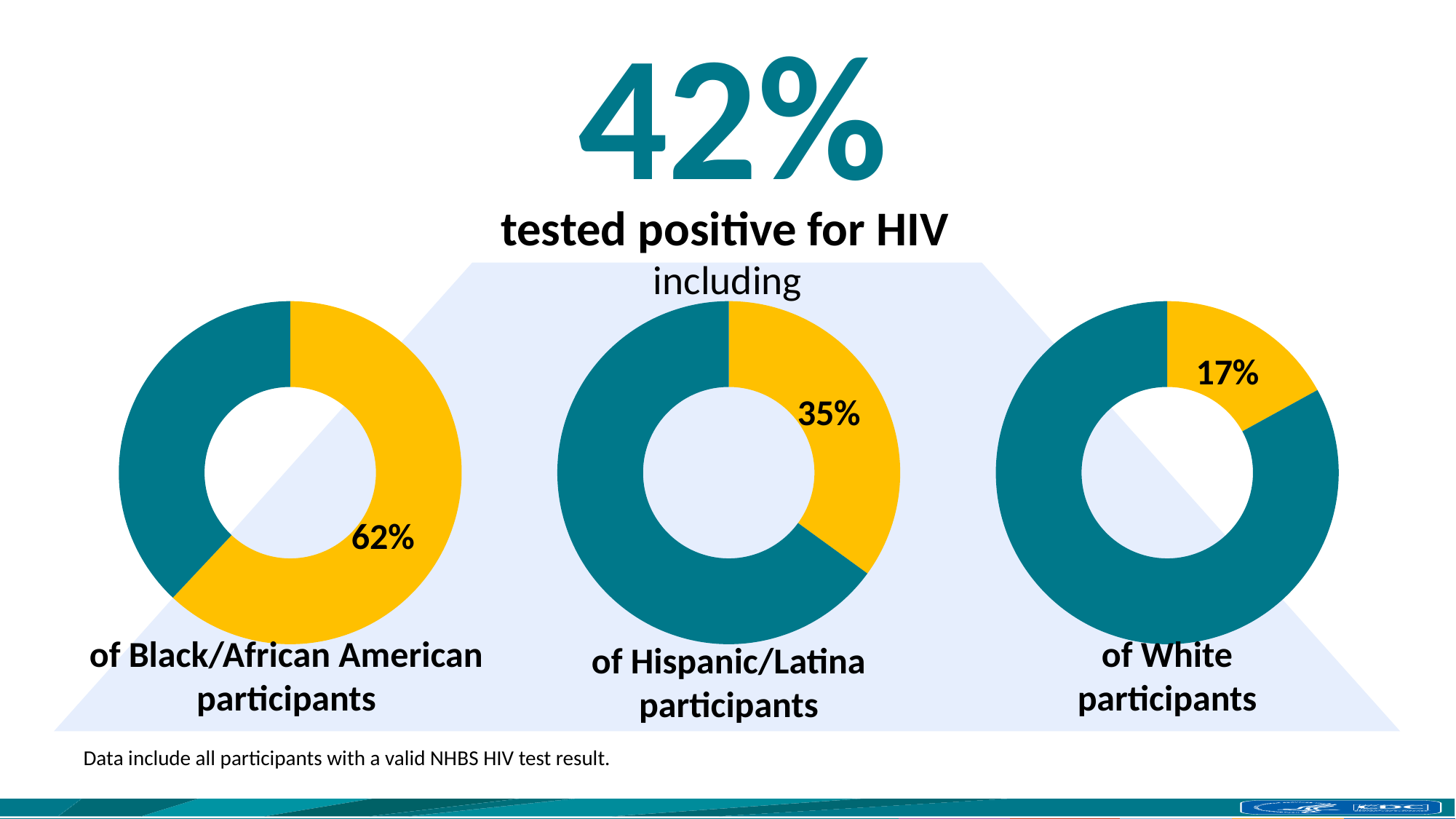

including
42%
# Participants tested positive for HIV
tested positive for HIV

### Chart

| Category | Black/African American |
|---|---|
| 1st Qtr | 62.0 |
| 2nd Qtr | 38.0 |

### Chart

| Category | Black/African American |
|---|---|
| 1st Qtr | 35.0 |
| 2nd Qtr | 65.0 |

### Chart

| Category | Black/African American |
|---|---|
| 1st Qtr | 17.0 |
| 2nd Qtr | 83.0 |
17%
35%
62%
of White
participants
of Black/African American
participants
of Hispanic/Latina
participants
Data include all participants with a valid NHBS HIV test result.